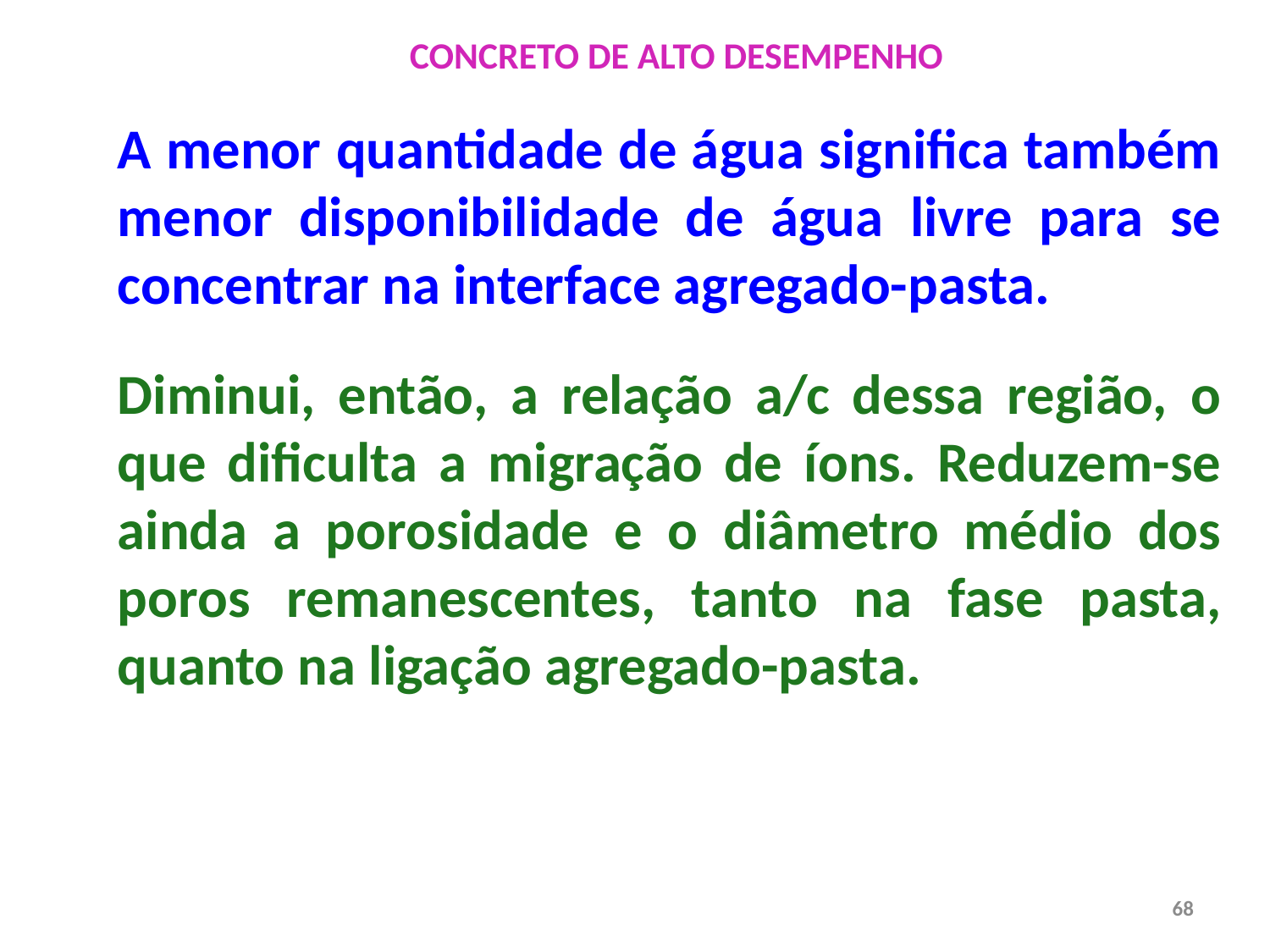

CONCRETO DE ALTO DESEMPENHO
A menor quantidade de água significa também menor disponibilidade de água livre para se concentrar na interface agregado-pasta.

Diminui, então, a relação a/c dessa região, o que dificulta a migração de íons. Reduzem-se ainda a porosidade e o diâmetro médio dos poros remanescentes, tanto na fase pasta, quanto na ligação agregado-pasta.
68